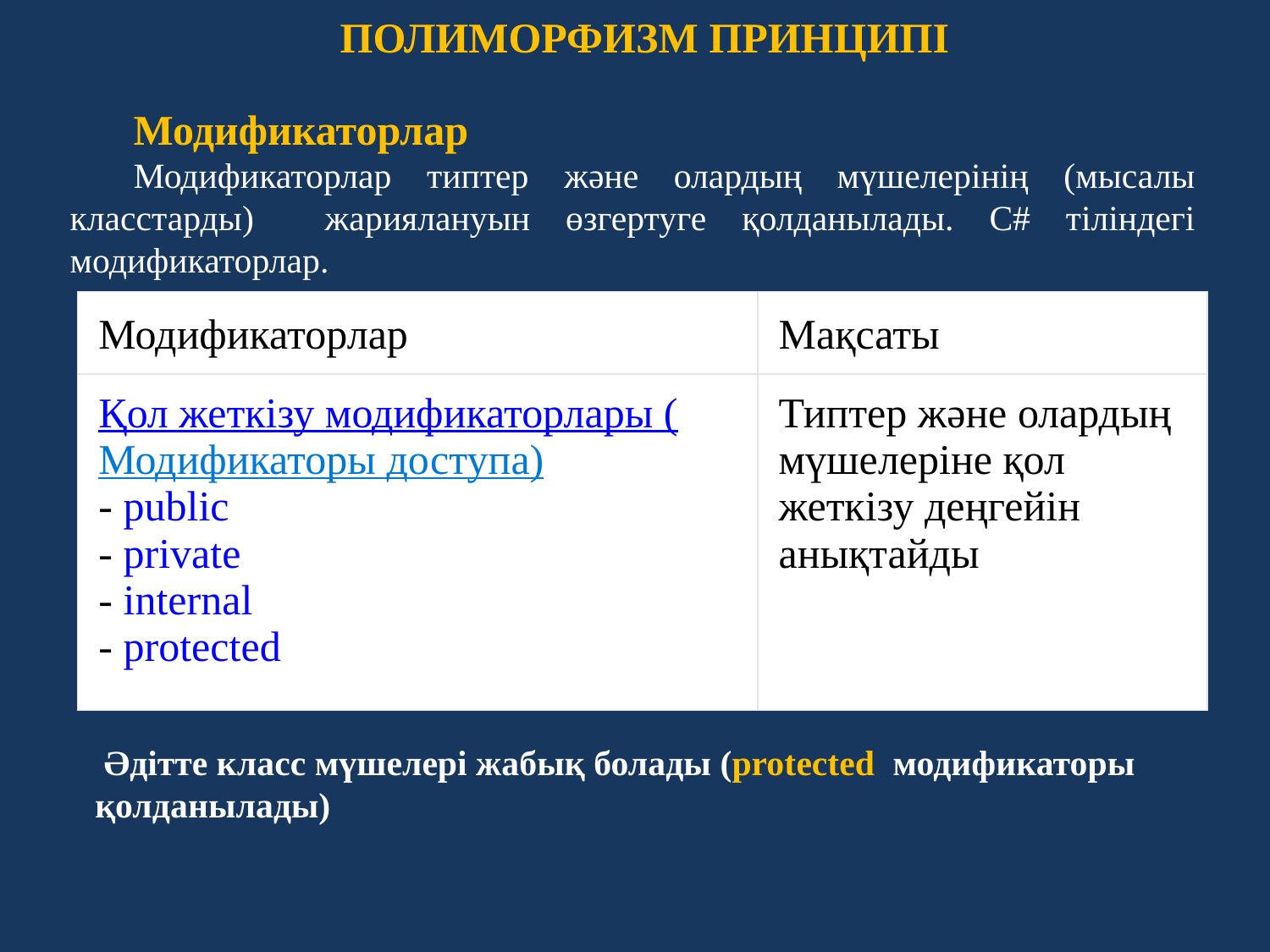

ПОЛИМОРФИЗМ ПРИНЦИПІ
Модификаторлар
Модификаторлар типтер және олардың мүшелерінің (мысалы класстарды)  жариялануын өзгертуге қолданылады. C# тіліндегі модификаторлар.
| Модификаторлар | Мақсаты |
| --- | --- |
| Қол жеткізу модификаторлары (Модификаторы доступа) - public - private - internal - protected | Типтер және олардың мүшелеріне қол жеткізу деңгейін анықтайды |
 Әдітте класс мүшелері жабық болады (protected  модификаторы қолданылады)